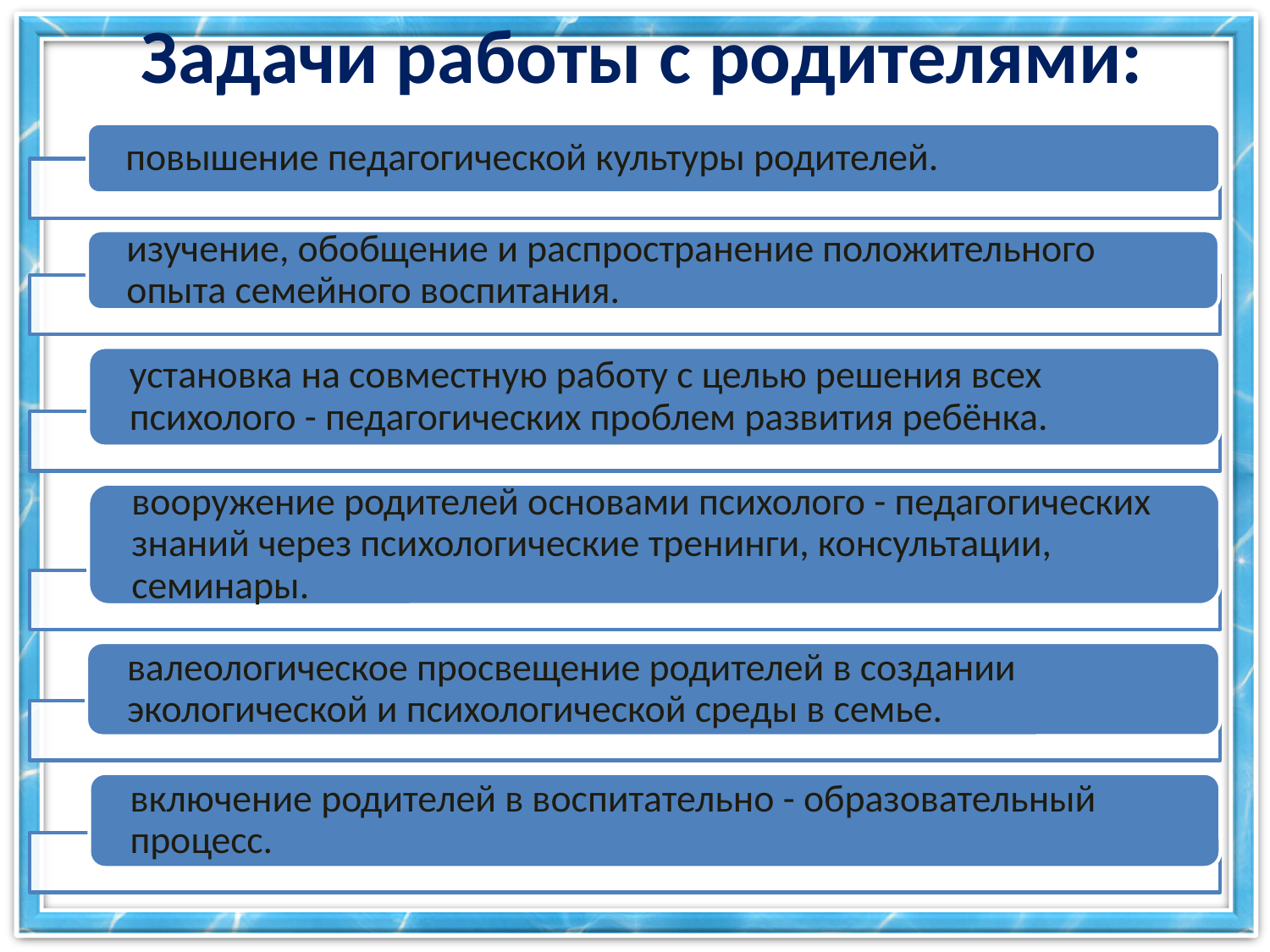

# Задачи работы с родителями:
повышение педагогической культуры родителей.
изучение, обобщение и распространение положительного опыта семейного воспитания.
установка на совместную работу с целью решения всех психолого - педагогических проблем развития ребёнка.
вооружение родителей основами психолого - педагогических знаний через психологические тренинги, консультации, семинары.
валеологическое просвещение родителей в создании экологической и психологической среды в семье.
включение родителей в воспитательно - образовательный процесс.